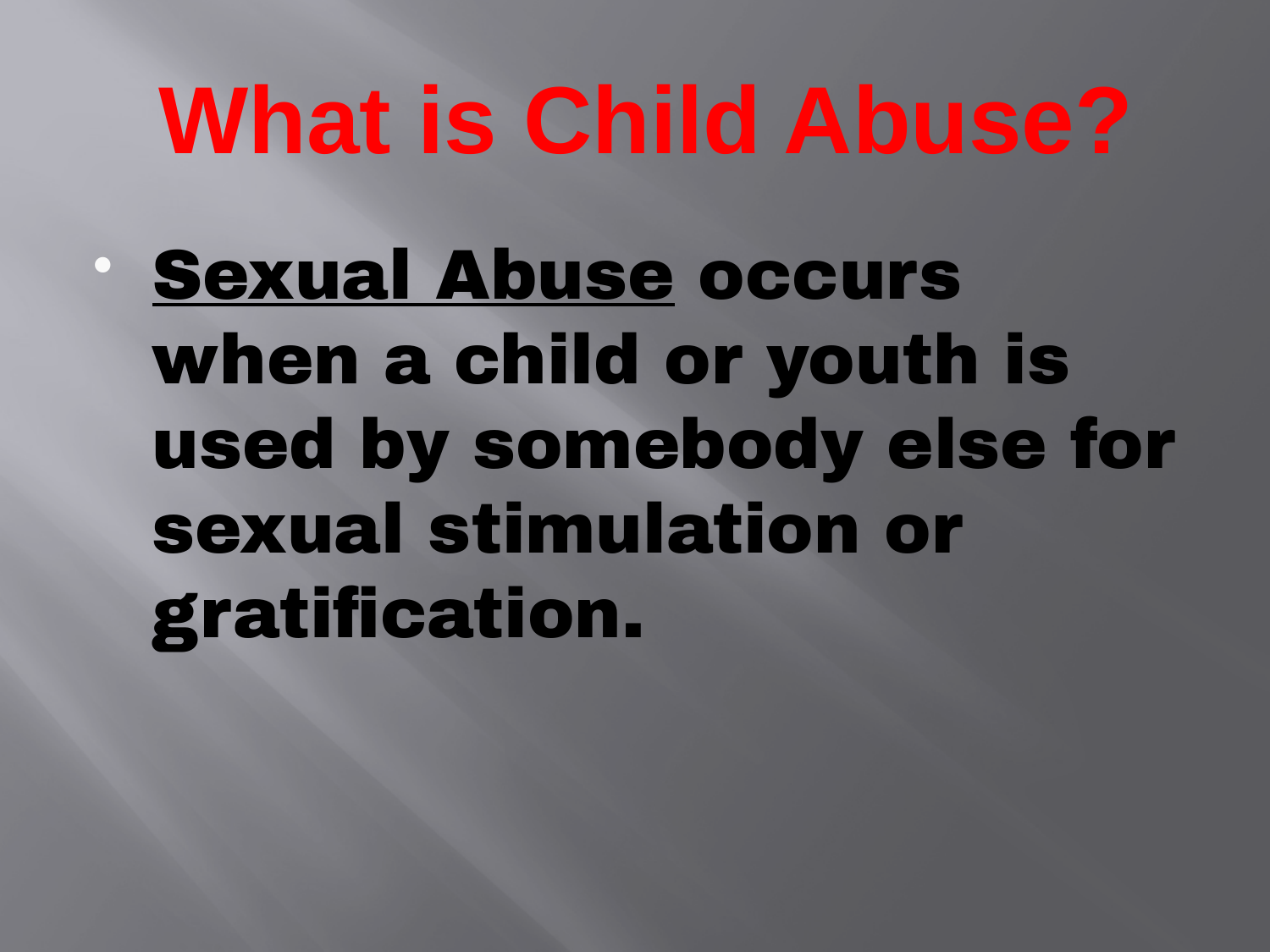

# What is Child Abuse?
Sexual Abuse occurs when a child or youth is used by somebody else for sexual stimulation or gratification.